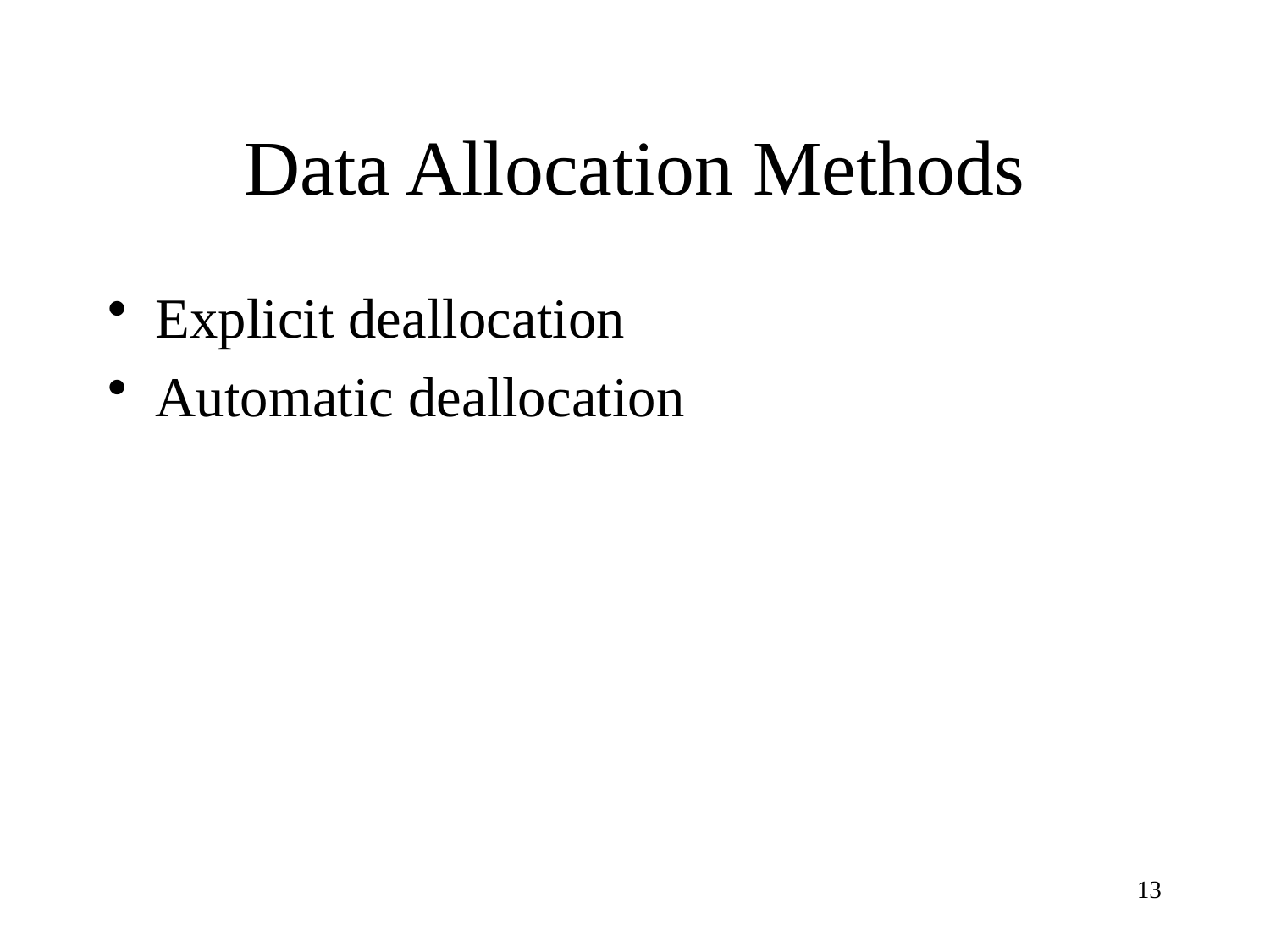

# Data Allocation Methods
Explicit deallocation
Automatic deallocation
13